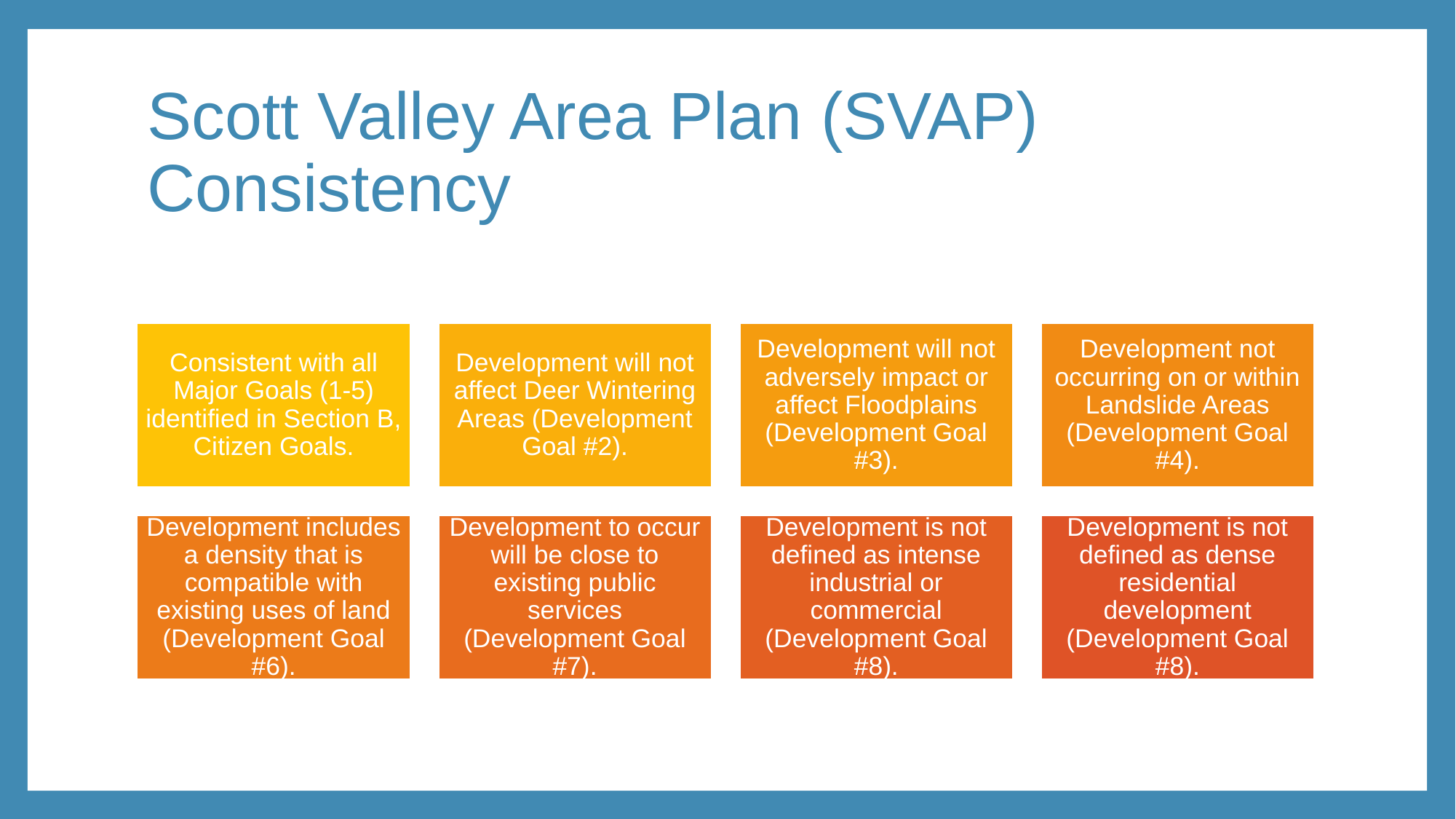

# Scott Valley Area Plan (SVAP) Consistency
Consistent with all Major Goals (1-5) identified in Section B, Citizen Goals.
Development will not affect Deer Wintering Areas (Development Goal #2).
Development will not adversely impact or affect Floodplains (Development Goal #3).
Development not occurring on or within Landslide Areas (Development Goal #4).
Development includes a density that is compatible with existing uses of land (Development Goal #6).
Development to occur will be close to existing public services (Development Goal #7).
Development is not defined as intense industrial or commercial (Development Goal #8).
Development is not defined as dense residential development (Development Goal #8).